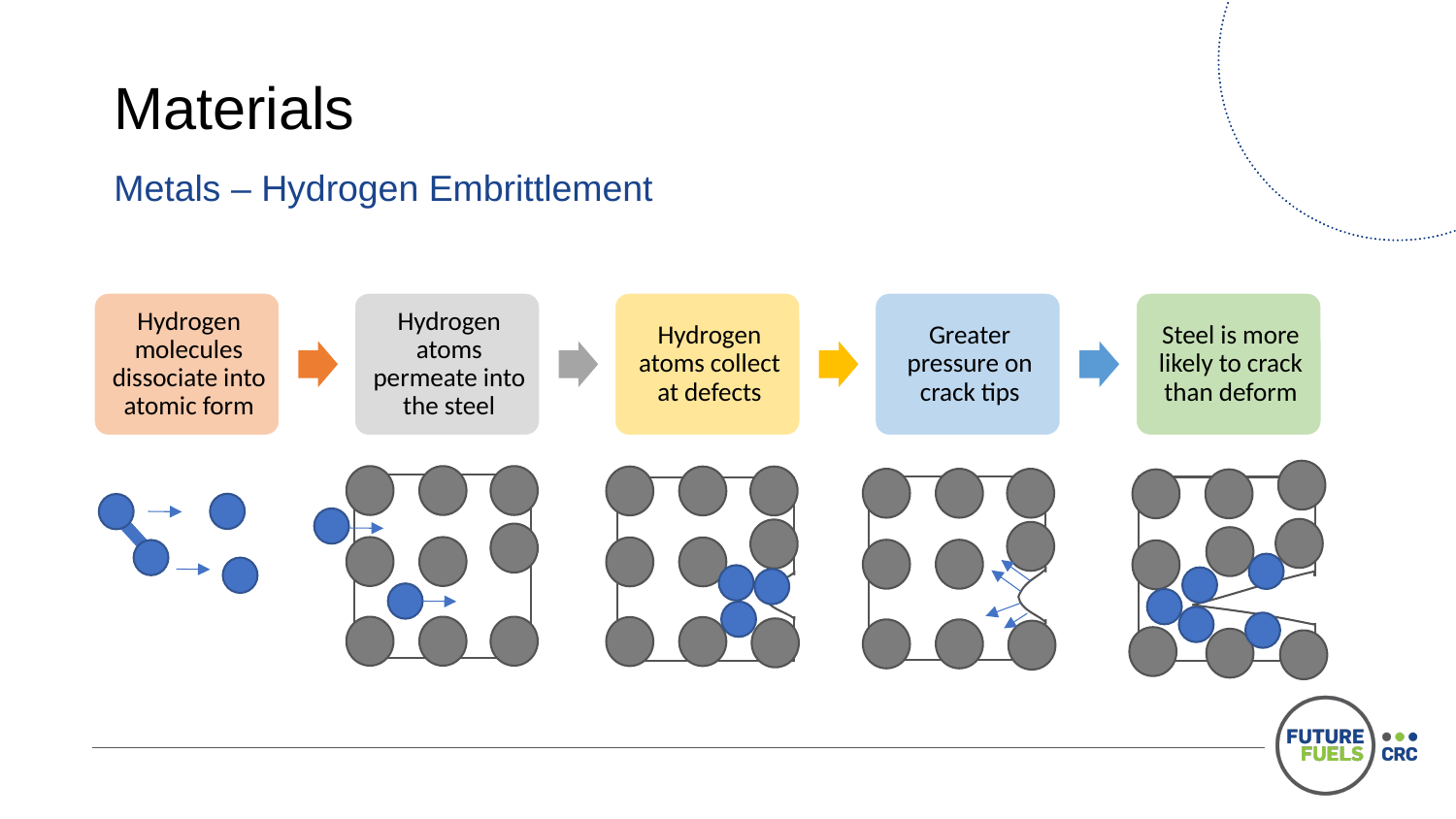

# Materials
Metals – Hydrogen Embrittlement

Hydrogen molecules dissociate into atomic form

Hydrogen atoms permeate into the steel

Hydrogen atoms collect at defects

Greater pressure on crack tips

Steel is more likely to crack than deform